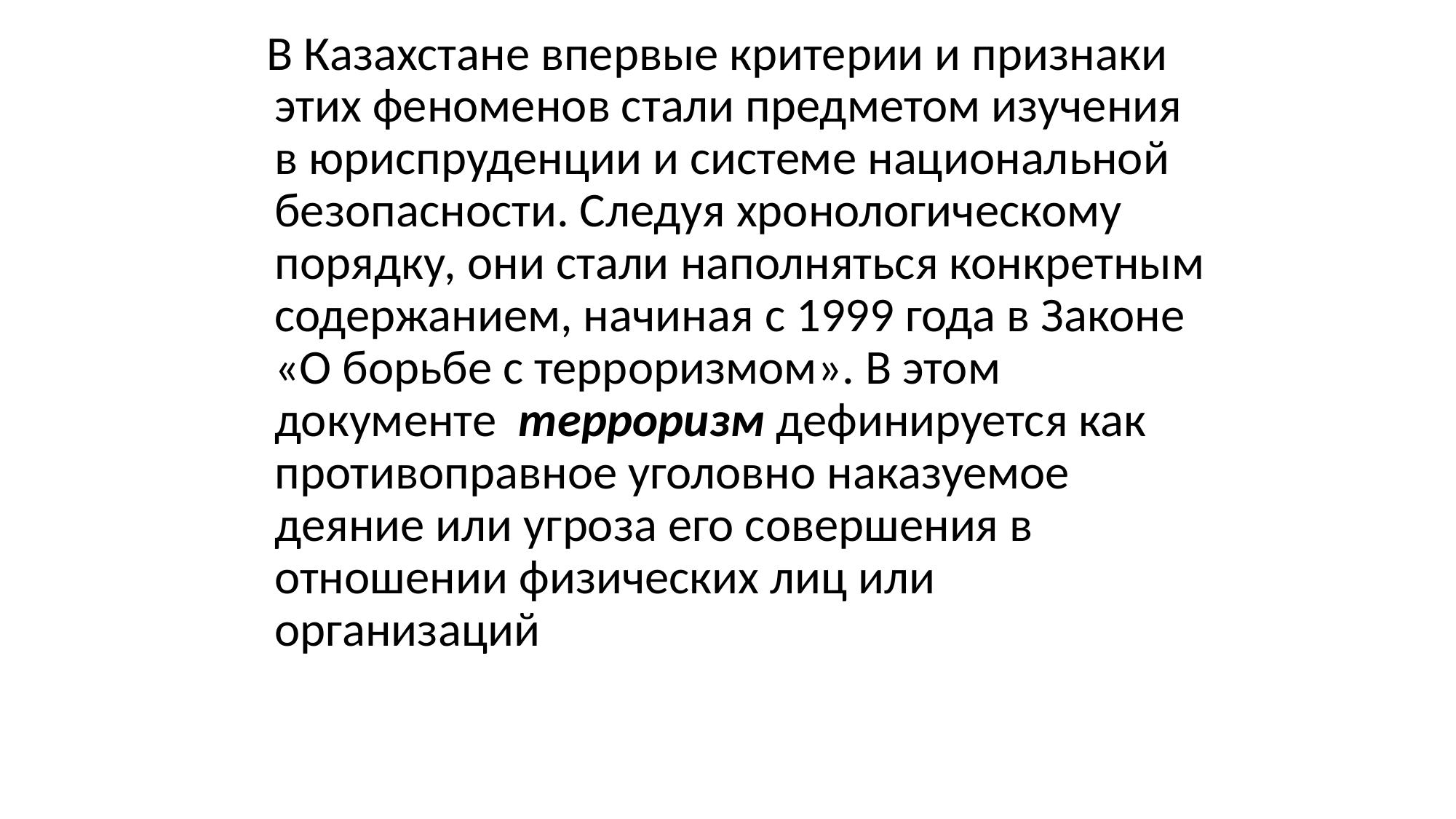

В Казахстане впервые критерии и признаки этих феноменов стали предметом изучения  в юриспруденции и системе национальной безопасности. Следуя хронологическому порядку, они стали наполняться конкретным содержанием, начиная с 1999 года в Законе «О борьбе с терроризмом». В этом документе  терроризм дефинируется как противоправное уголовно наказуемое деяние или угроза его совершения в отношении физических лиц или организаций